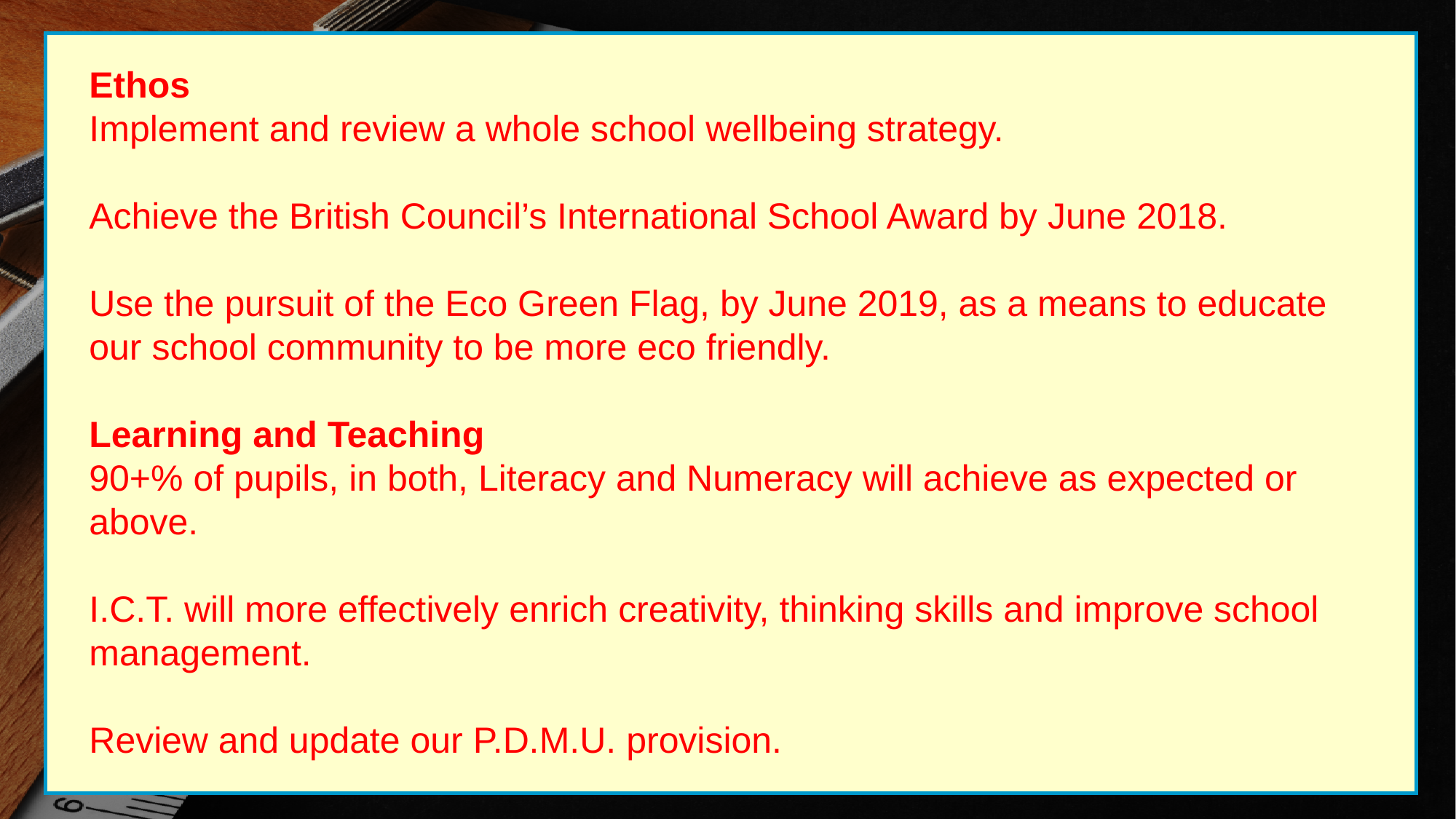

Ethos
Implement and review a whole school wellbeing strategy.

Achieve the British Council’s International School Award by June 2018.

Use the pursuit of the Eco Green Flag, by June 2019, as a means to educate our school community to be more eco friendly.

Learning and Teaching
90+% of pupils, in both, Literacy and Numeracy will achieve as expected or above.

I.C.T. will more effectively enrich creativity, thinking skills and improve school management.

Review and update our P.D.M.U. provision.